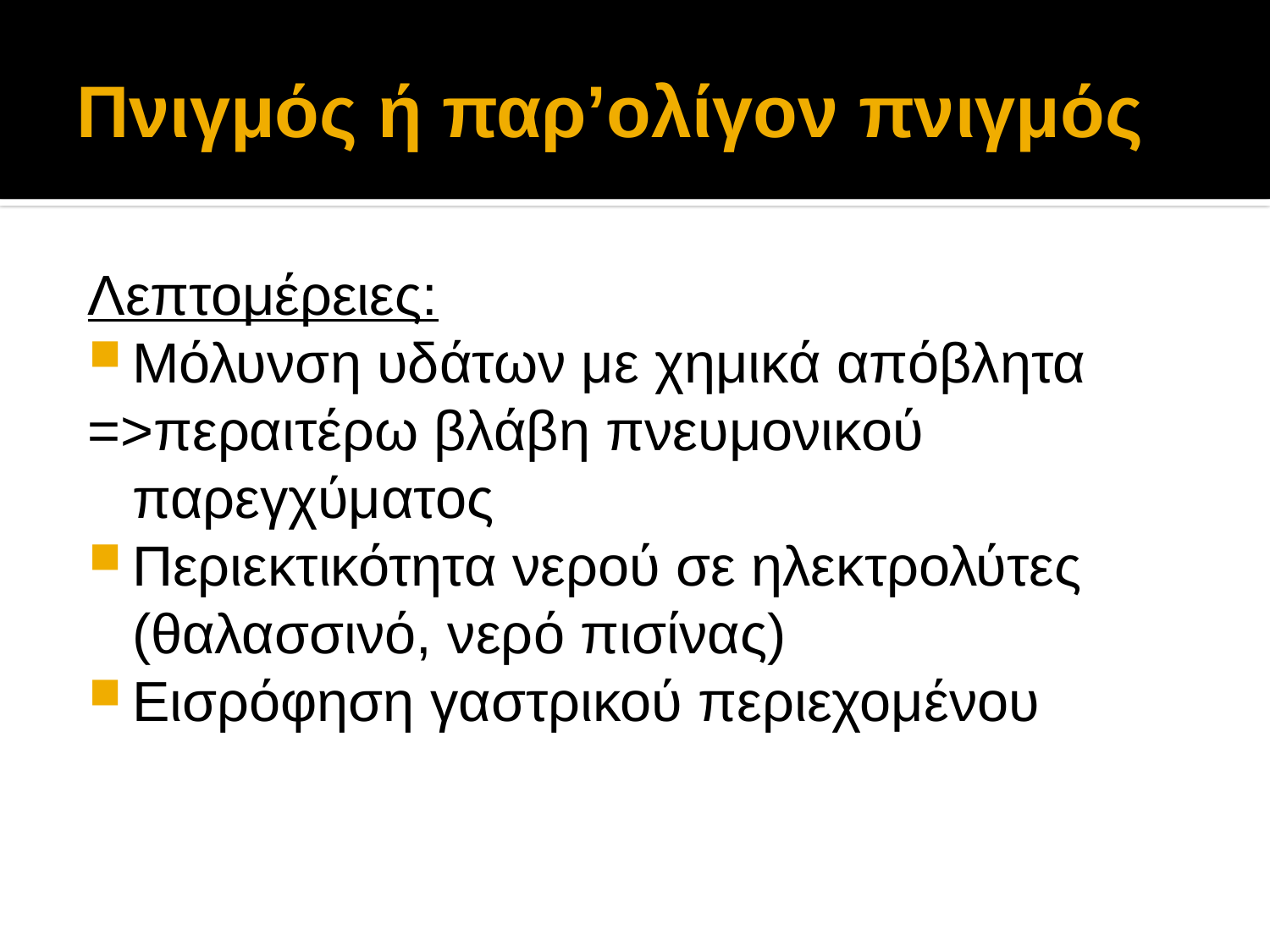

# Πνιγμός ή παρ’ολίγον πνιγμός
Λεπτομέρειες:
Μόλυνση υδάτων με χημικά απόβλητα
=>περαιτέρω βλάβη πνευμονικού παρεγχύματος
Περιεκτικότητα νερού σε ηλεκτρολύτες (θαλασσινό, νερό πισίνας)
Εισρόφηση γαστρικού περιεχομένου